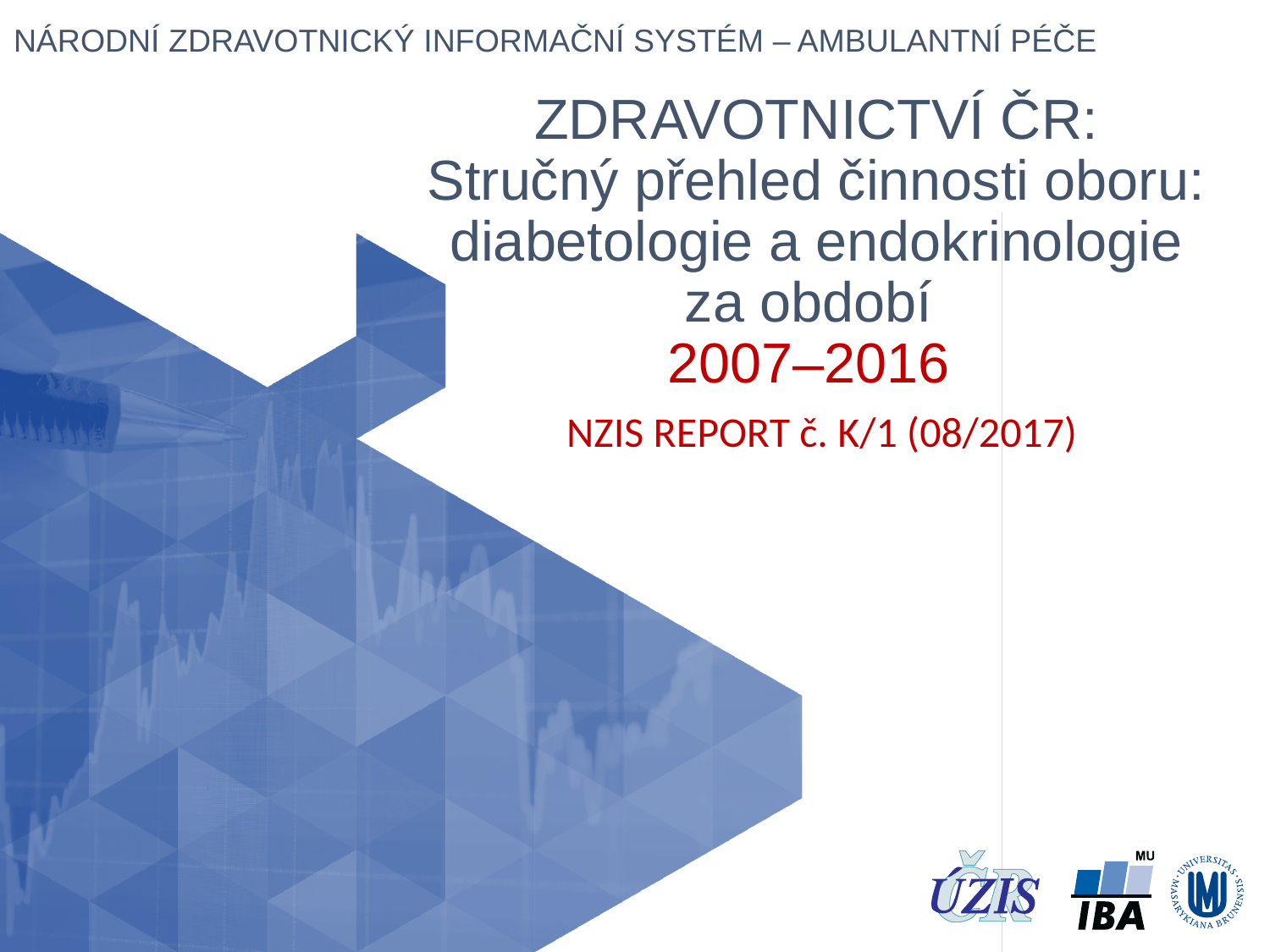

# ZDRAVOTNICTVÍ ČR: Stručný přehled činnosti oboru: diabetologie a endokrinologie za období 2007–2016
NZIS REPORT č. K/1 (08/2017)